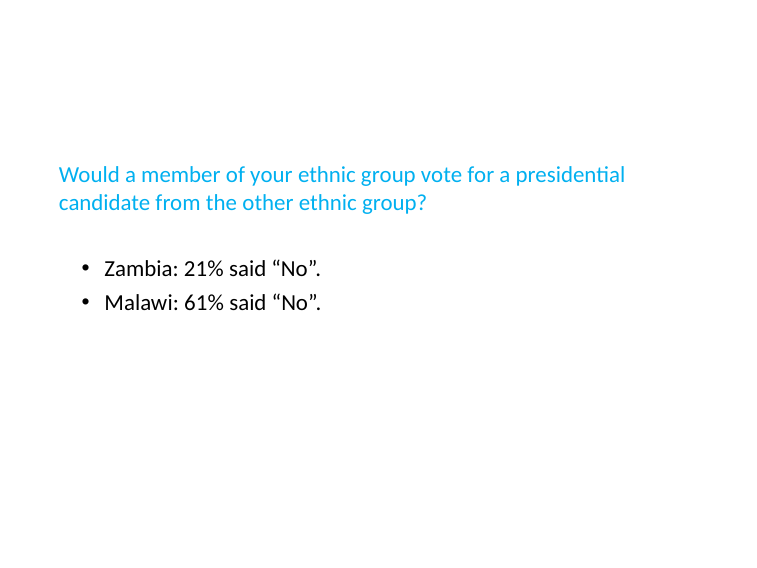

Would a member of your ethnic group vote for a presidential  candidate from the other ethnic group?

Zambia: 21% said “No”.
Malawi: 61% said “No”.